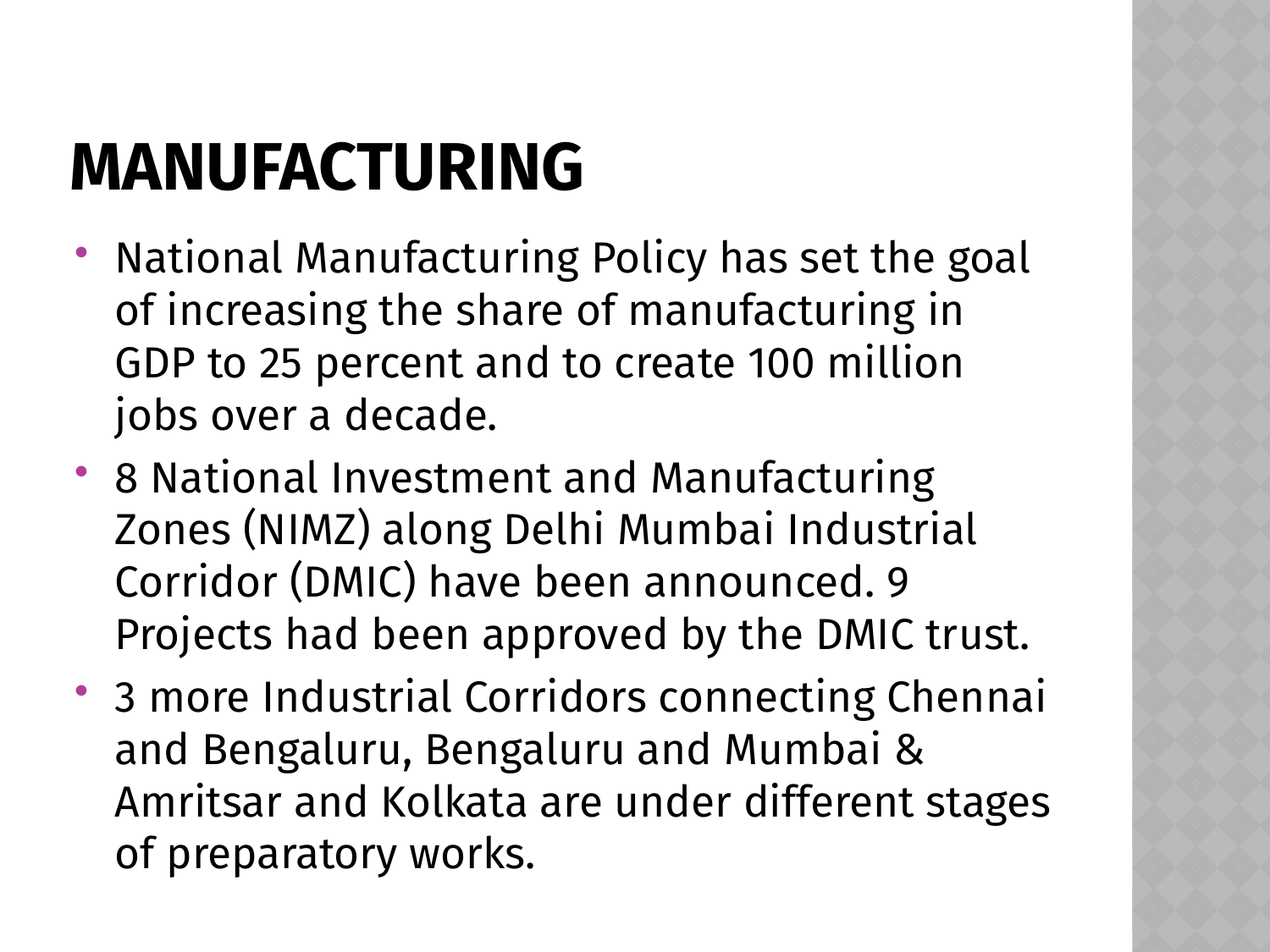

# MANUFACTURING
National Manufacturing Policy has set the goal of increasing the share of manufacturing in GDP to 25 percent and to create 100 million jobs over a decade.
8 National Investment and Manufacturing Zones (NIMZ) along Delhi Mumbai Industrial Corridor (DMIC) have been announced. 9 Projects had been approved by the DMIC trust.
3 more Industrial Corridors connecting Chennai and Bengaluru, Bengaluru and Mumbai & Amritsar and Kolkata are under different stages of preparatory works.